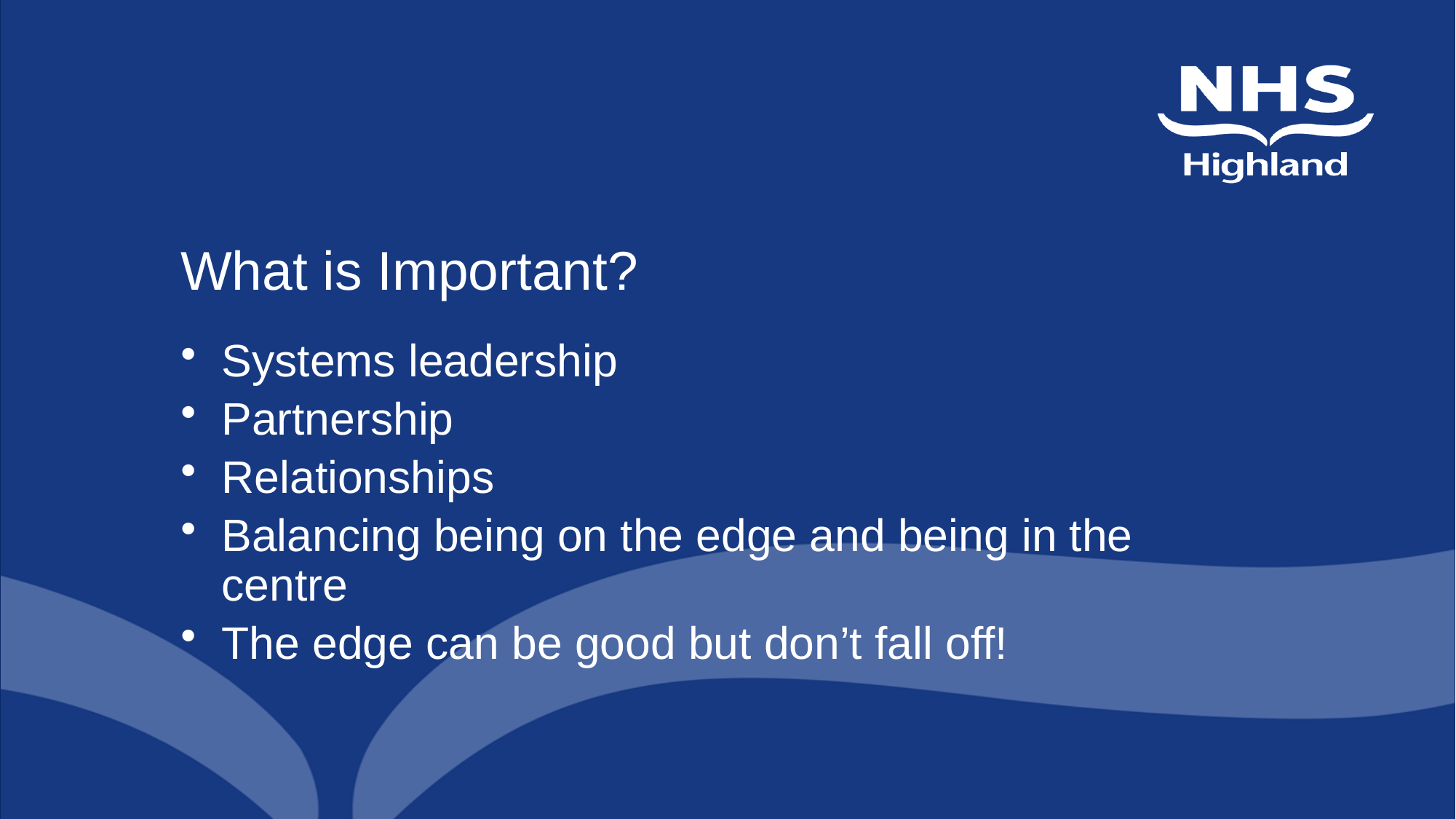

# What is Important?
Systems leadership
Partnership
Relationships
Balancing being on the edge and being in the centre
The edge can be good but don’t fall off!